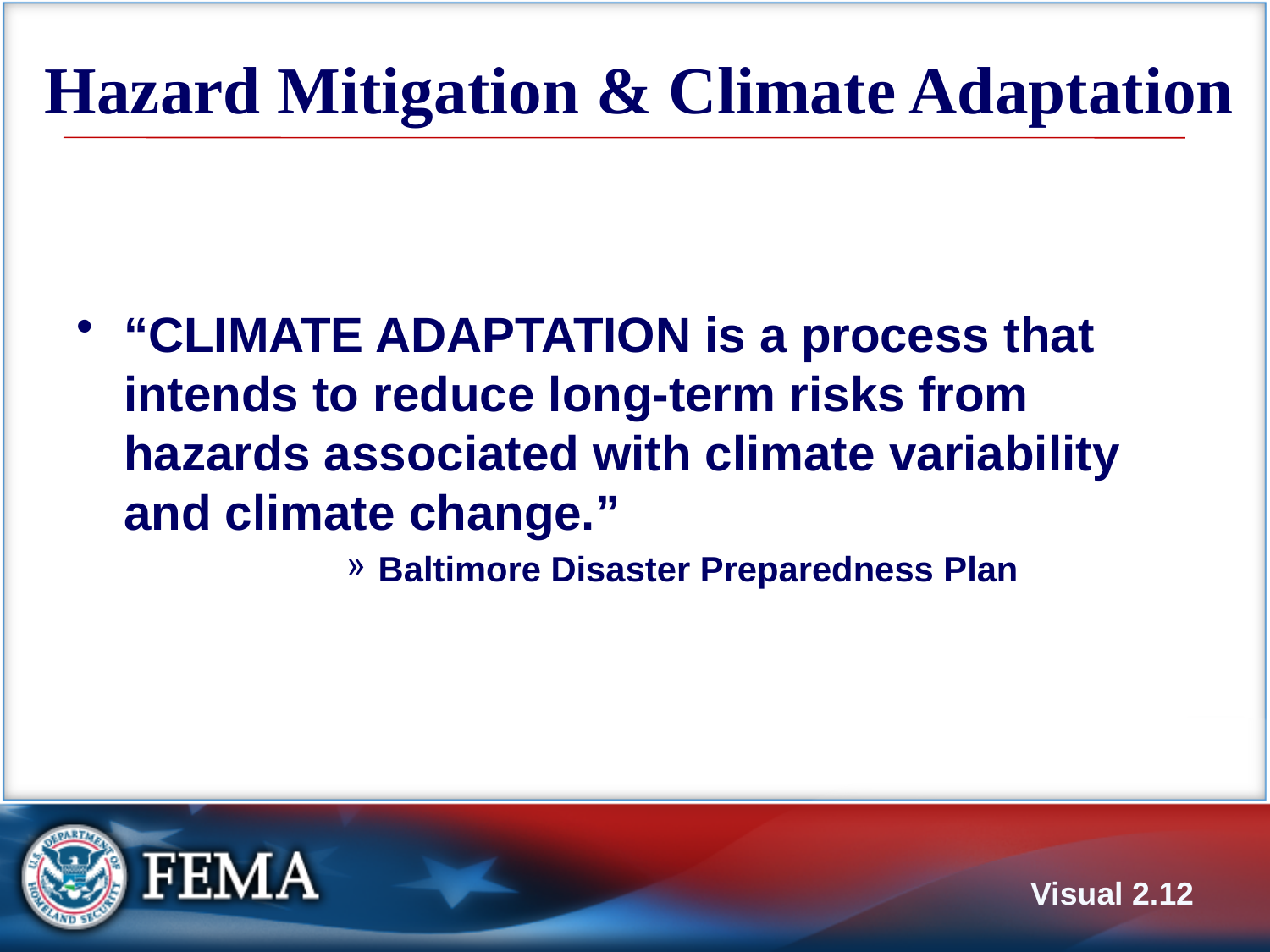

# Hazard Mitigation & Climate Adaptation
“CLIMATE ADAPTATION is a process that intends to reduce long-term risks from hazards associated with climate variability and climate change.”
Baltimore Disaster Preparedness Plan
Visual 2.12